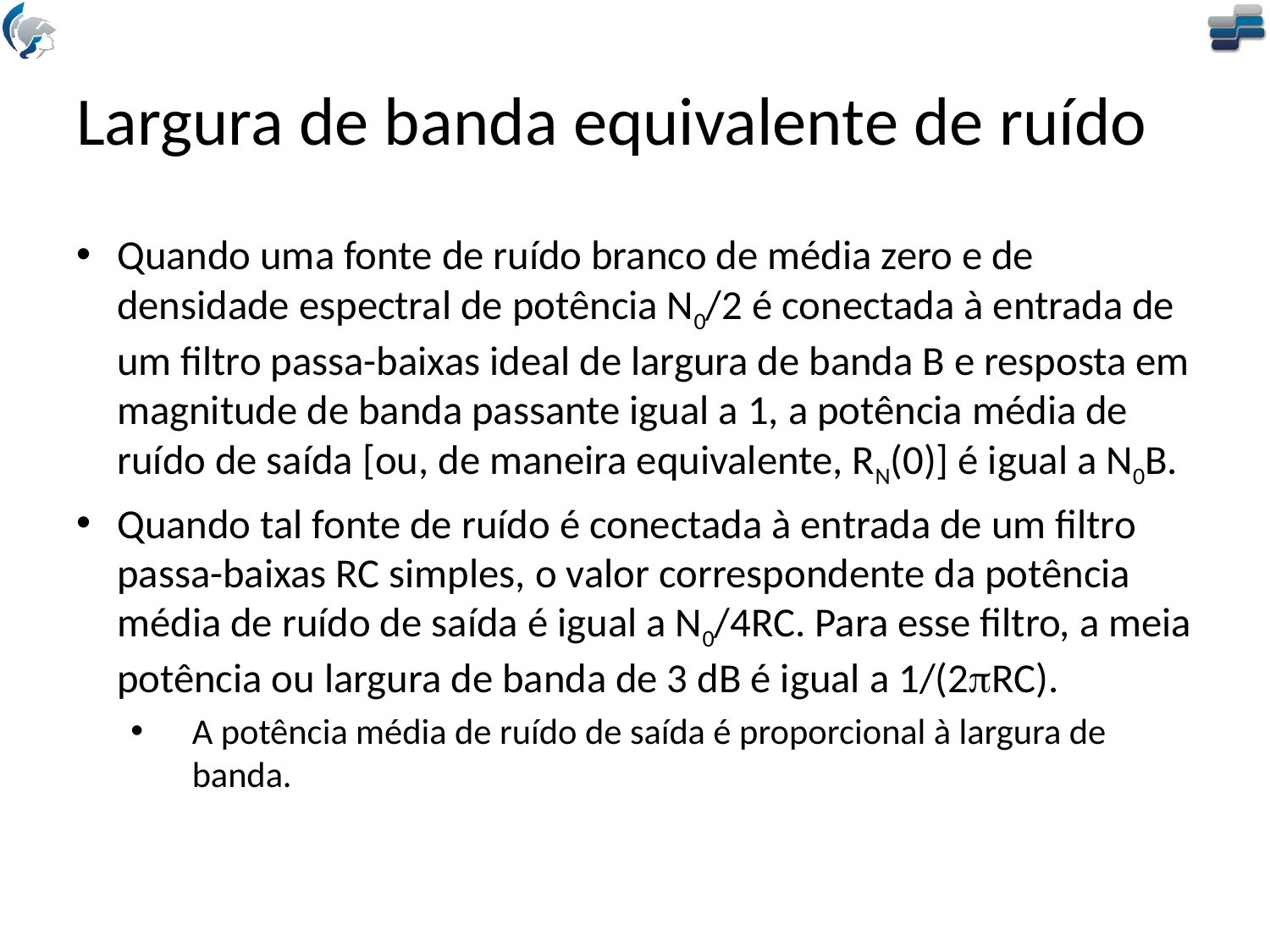

# Largura de banda equivalente de ruído
Quando uma fonte de ruído branco de média zero e de densidade espectral de potência N0/2 é conectada à entrada de um filtro passa-baixas ideal de largura de banda B e resposta em magnitude de banda passante igual a 1, a potência média de ruído de saída [ou, de maneira equivalente, RN(0)] é igual a N0B.
Quando tal fonte de ruído é conectada à entrada de um filtro passa-baixas RC simples, o valor correspondente da potência média de ruído de saída é igual a N0/4RC. Para esse filtro, a meia potência ou largura de banda de 3 dB é igual a 1/(2πRC).
A potência média de ruído de saída é proporcional à largura de banda.